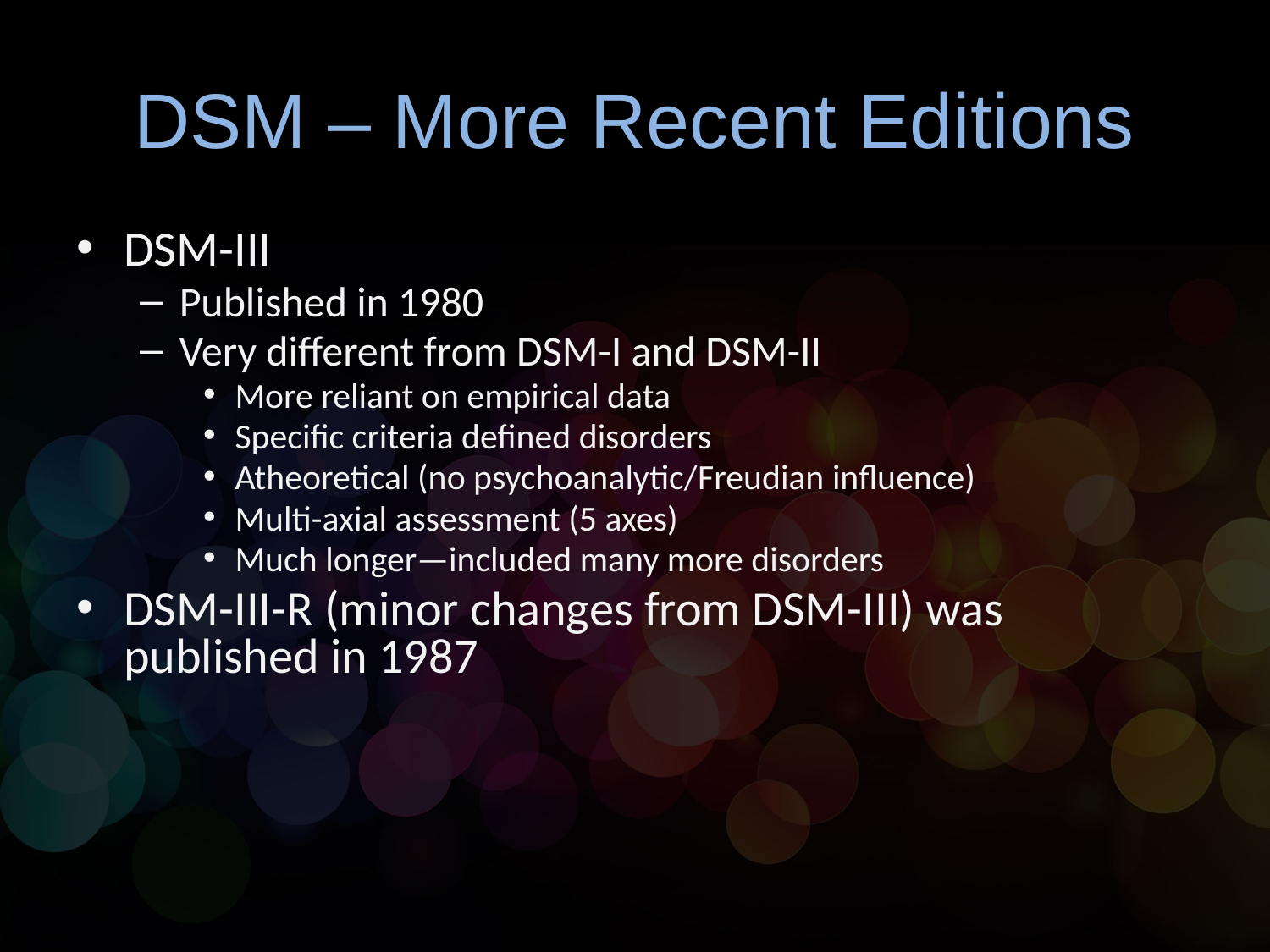

# DSM – More Recent Editions
DSM-III
Published in 1980
Very different from DSM-I and DSM-II
More reliant on empirical data
Specific criteria defined disorders
Atheoretical (no psychoanalytic/Freudian influence)
Multi-axial assessment (5 axes)
Much longer—included many more disorders
DSM-III-R (minor changes from DSM-III) was published in 1987